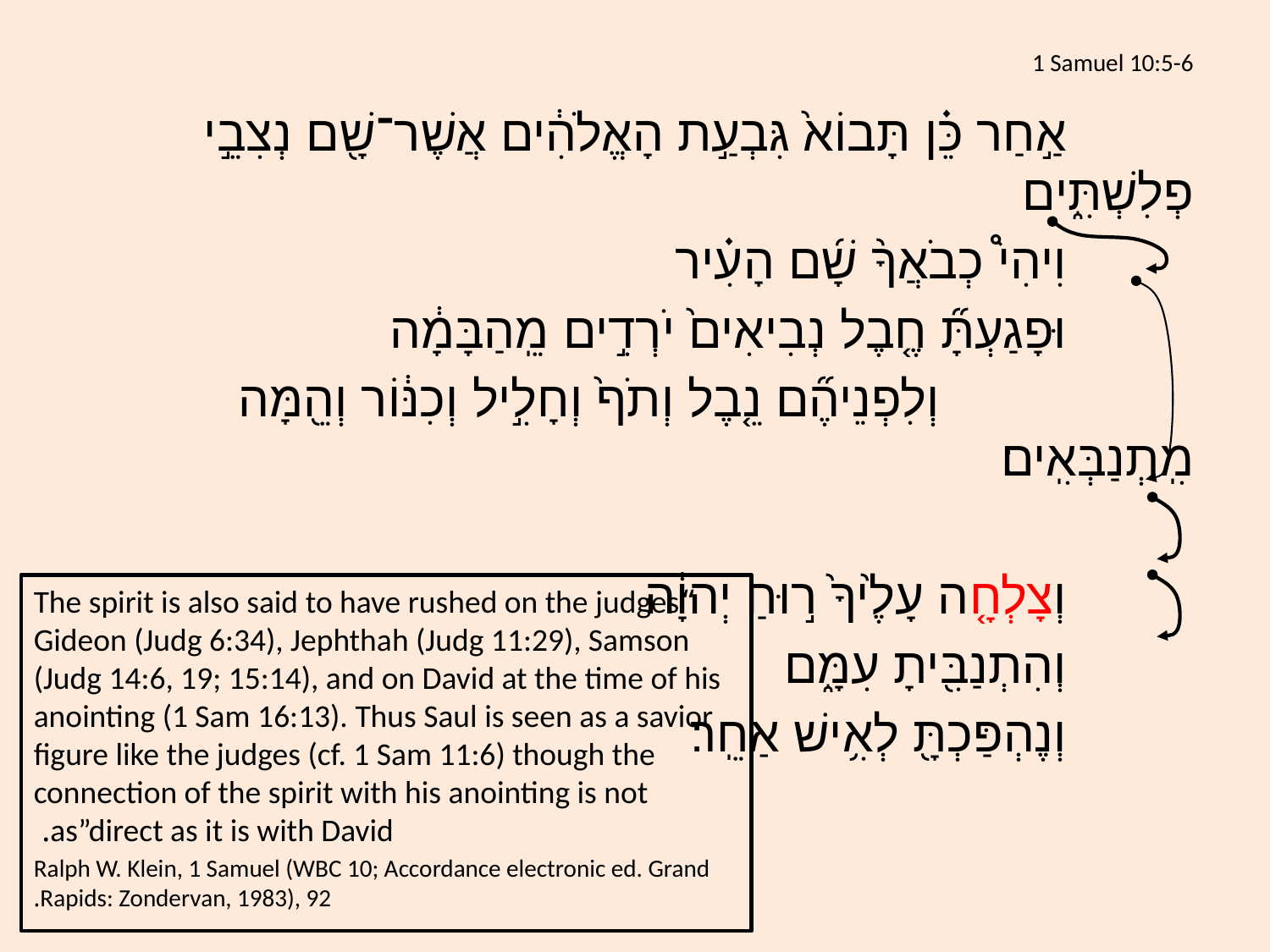

# 1 Samuel 10:5-6
		אַ֣חַר כֵּ֗ן תָּבוֹא֙ גִּבְעַ֣ת הָאֱלֹהִ֔ים אֲשֶׁר־שָׁ֖ם נְצִבֵ֣י פְלִשְׁתִּ֑ים
		וִיהִי֩ כְבֹאֲךָ֨ שָׁ֜ם הָעִ֗יר
		וּפָגַעְתָּ֞ חֶ֤בֶל נְבִיאִים֙ יֹרְדִ֣ים מֵֽהַבָּמָ֔ה
			וְלִפְנֵיהֶ֞ם נֵ֤בֶל וְתֹף֙ וְחָלִ֣יל וְכִנּ֔וֹר וְהֵ֖מָּה מִֽתְנַבְּאִֽים׃

		וְצָלְחָ֤ה עָלֶ֙יךָ֙ ר֣וּחַ יְהוָ֔ה
		וְהִתְנַבִּ֖יתָ עִמָּ֑ם
		וְנֶהְפַּכְתָּ֖ לְאִ֥ישׁ אַחֵֽר׃

“The spirit is also said to have rushed on the judges Gideon (Judg 6:34), Jephthah (Judg 11:29), Samson (Judg 14:6, 19; 15:14), and on David at the time of his anointing (1 Sam 16:13). Thus Saul is seen as a savior figure like the judges (cf. 1 Sam 11:6) though the connection of the spirit with his anointing is not as”direct as it is with David.
Ralph W. Klein, 1 Samuel (WBC 10; Accordance electronic ed. Grand Rapids: Zondervan, 1983), 92.